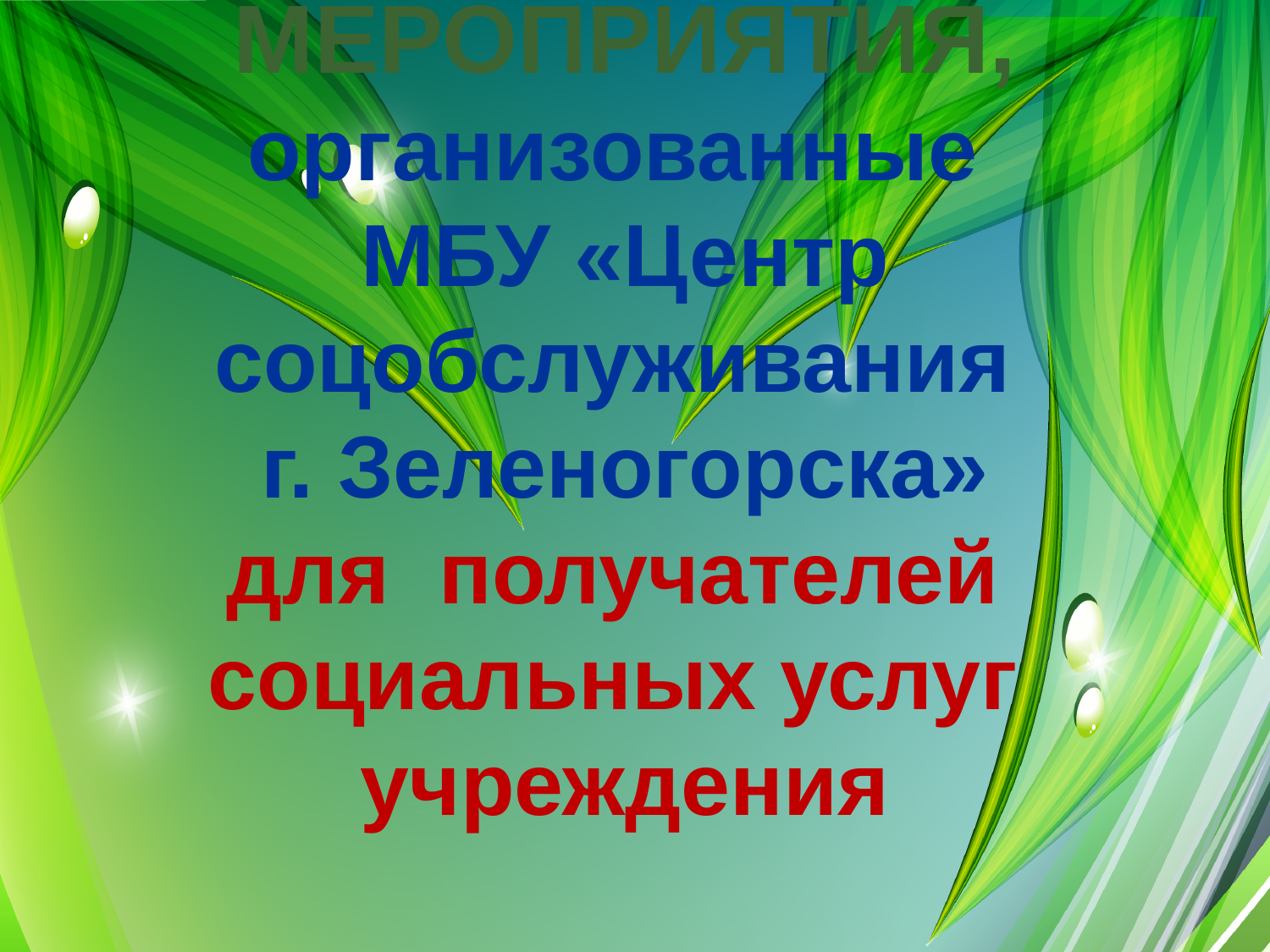

# МЕРОПРИЯТИЯ, организованные МБУ «Центр соцобслуживания г. Зеленогорска» для  получателей  социальных услуг  учреждения